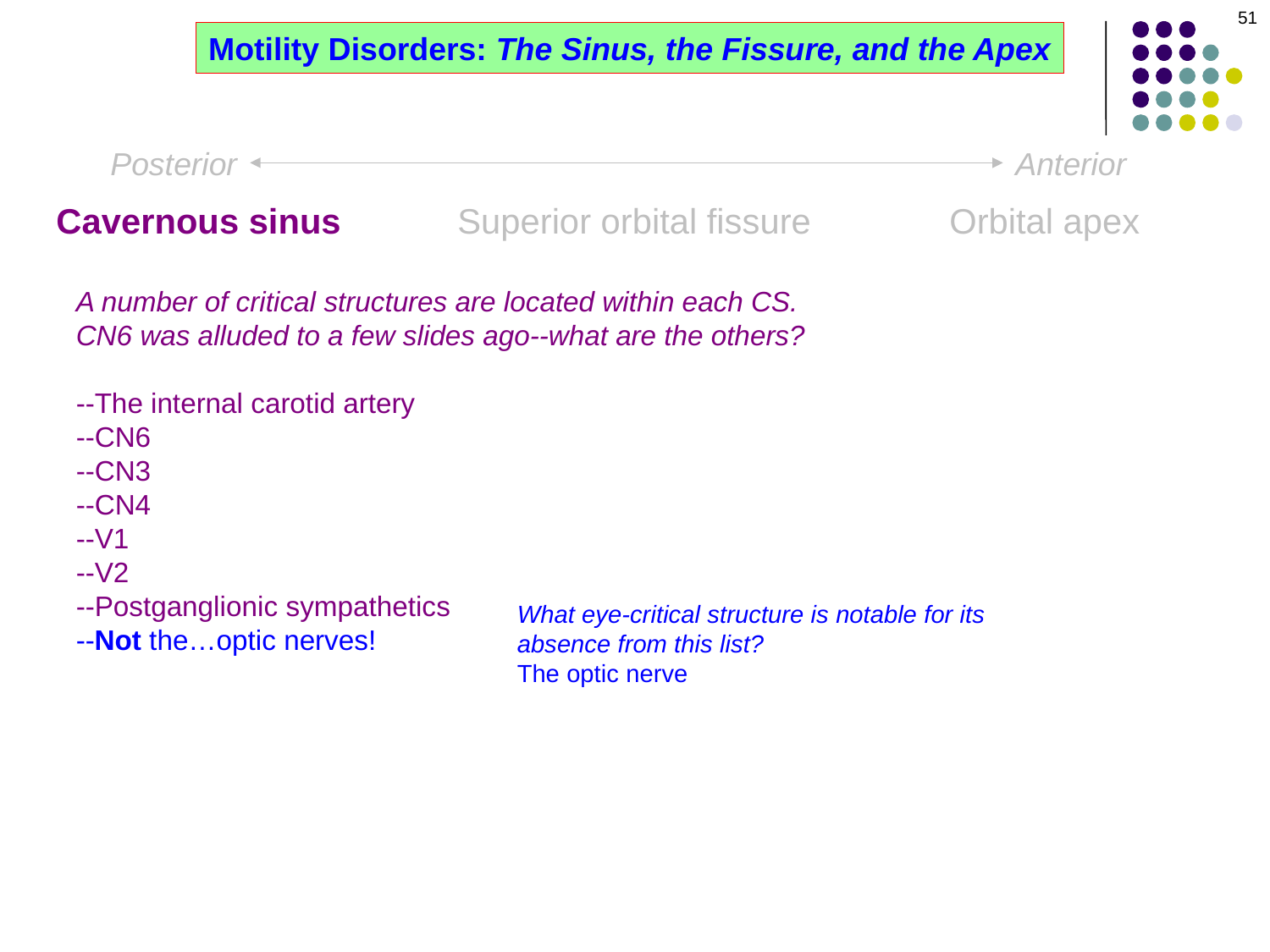

51
Motility Disorders: The Sinus, the Fissure, and the Apex
Posterior
Anterior

Cavernous sinus
Superior orbital fissure
Orbital apex
A number of critical structures are located within each CS. CN6 was alluded to a few slides ago--what are the others?
Where within the CS is each located?
--The internal carotid artery
--CN6
--CN3
--CN4
--V1
--V2
--Postganglionic sympathetics
--Not the…optic nerves!
What eye-critical structure is notable for its absence from this list?
The optic nerve